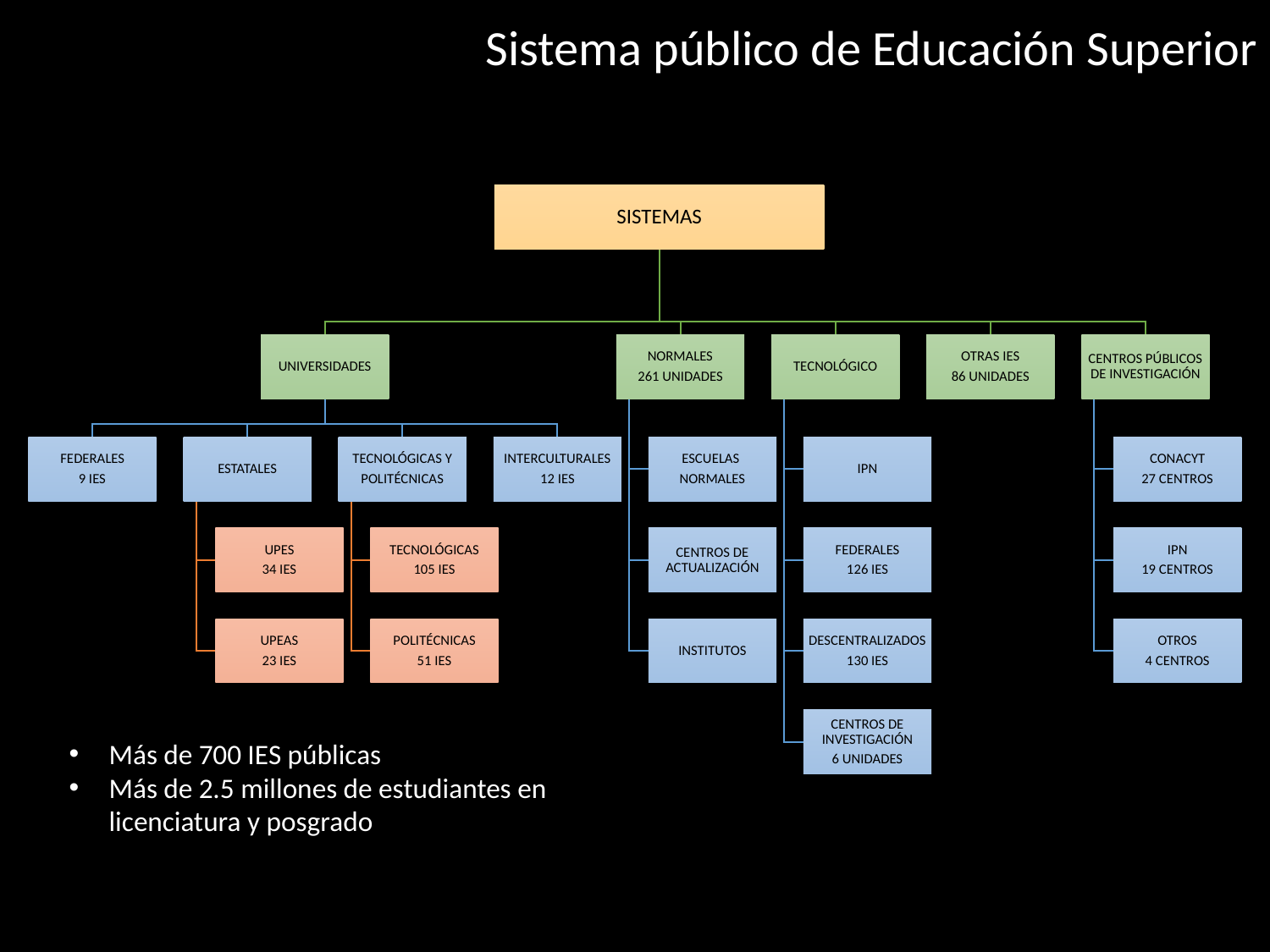

# Sistema público de Educación Superior
SISTEMAS
UNIVERSIDADES
FEDERALES
9 IES
ESTATALES
UPES
34 IES
UPEAS
23 IES
TECNOLÓGICAS Y
POLITÉCNICAS
TECNOLÓGICAS
105 IES
POLITÉCNICAS
51 IES
INTERCULTURALES
12 IES
NORMALES
261 UNIDADES
ESCUELAS
NORMALES
CENTROS DE ACTUALIZACIÓN
INSTITUTOS
TECNOLÓGICO
IPN
FEDERALES
126 IES
DESCENTRALIZADOS
130 IES
CENTROS DE INVESTIGACIÓN
6 UNIDADES
OTRAS IES
86 UNIDADES
CENTROS PÚBLICOS DE INVESTIGACIÓN
CONACYT
27 CENTROS
IPN
19 CENTROS
OTROS
4 CENTROS
Más de 700 IES públicas
Más de 2.5 millones de estudiantes en licenciatura y posgrado